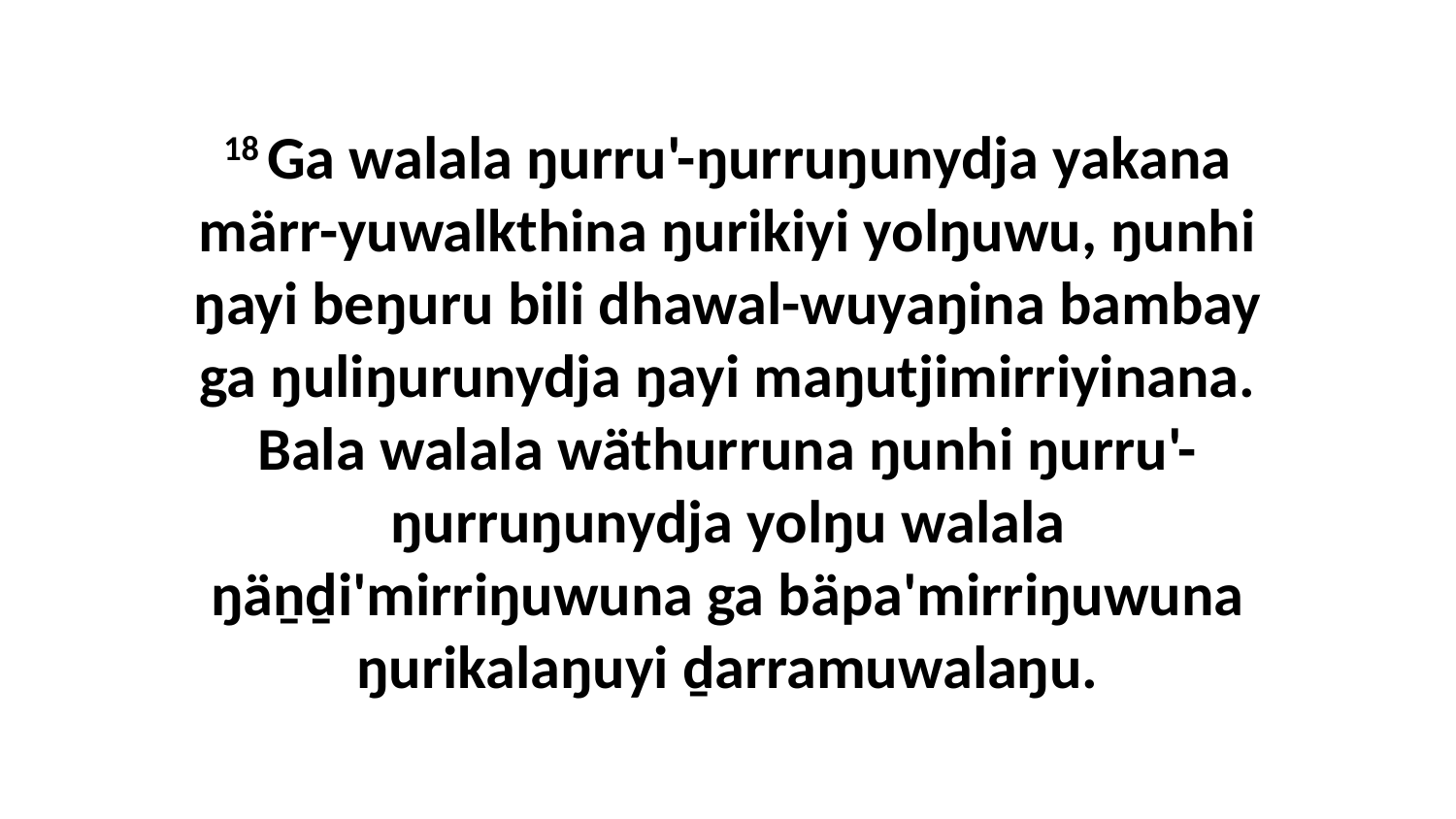

18 Ga walala ŋurru'-ŋurruŋunydja yakana märr-yuwalkthina ŋurikiyi yolŋuwu, ŋunhi ŋayi beŋuru bili dhawal-wuyaŋina bambay ga ŋuliŋurunydja ŋayi maŋutjimirriyinana. Bala walala wäthurruna ŋunhi ŋurru'-ŋurruŋunydja yolŋu walala ŋäṉḏi'mirriŋuwuna ga bäpa'mirriŋuwuna ŋurikalaŋuyi ḏarramuwalaŋu.